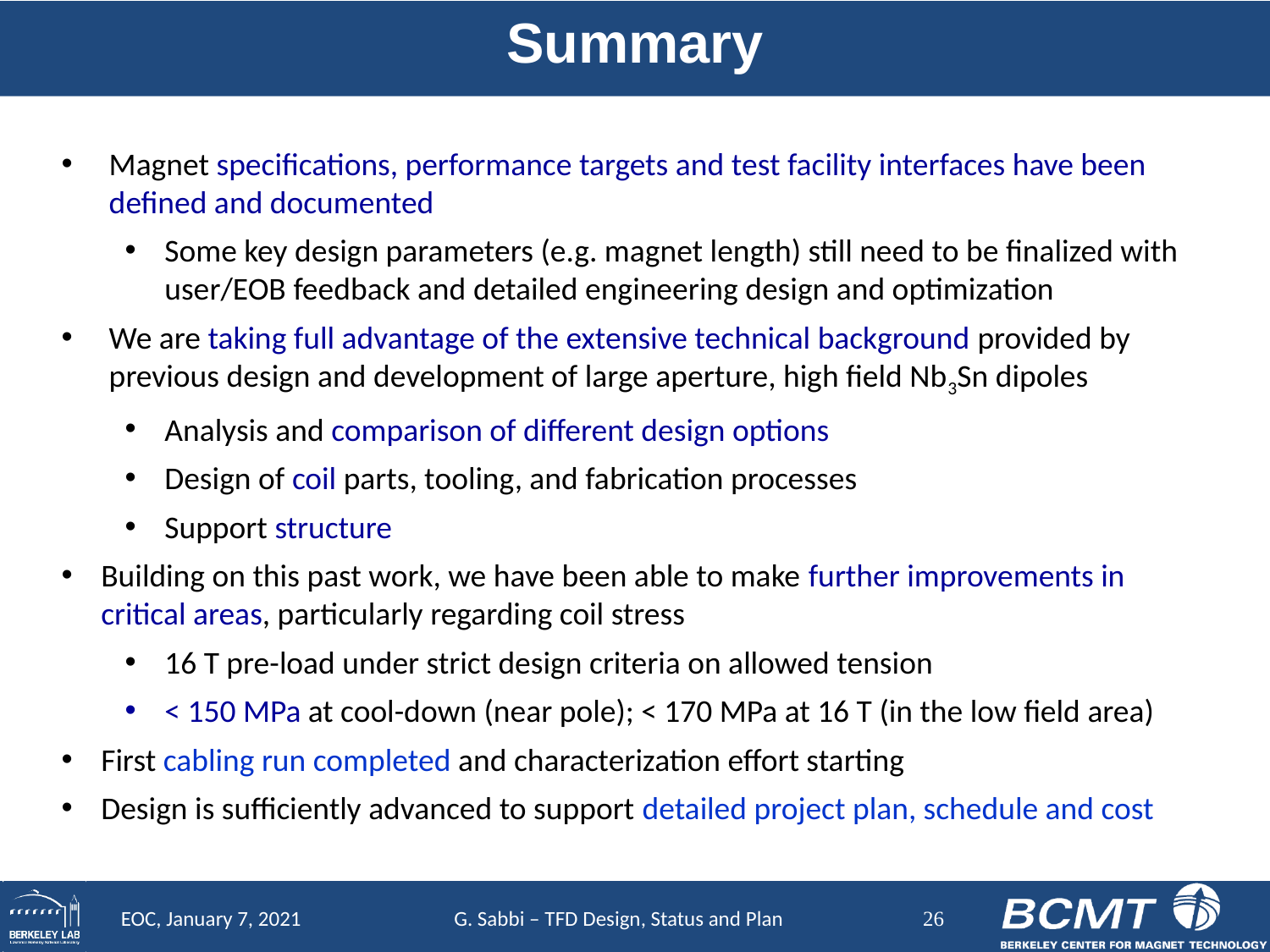

# Summary
Magnet specifications, performance targets and test facility interfaces have been defined and documented
Some key design parameters (e.g. magnet length) still need to be finalized with user/EOB feedback and detailed engineering design and optimization
We are taking full advantage of the extensive technical background provided by previous design and development of large aperture, high field Nb3Sn dipoles
Analysis and comparison of different design options
Design of coil parts, tooling, and fabrication processes
Support structure
Building on this past work, we have been able to make further improvements in critical areas, particularly regarding coil stress
16 T pre-load under strict design criteria on allowed tension
< 150 MPa at cool-down (near pole); < 170 MPa at 16 T (in the low field area)
First cabling run completed and characterization effort starting
Design is sufficiently advanced to support detailed project plan, schedule and cost